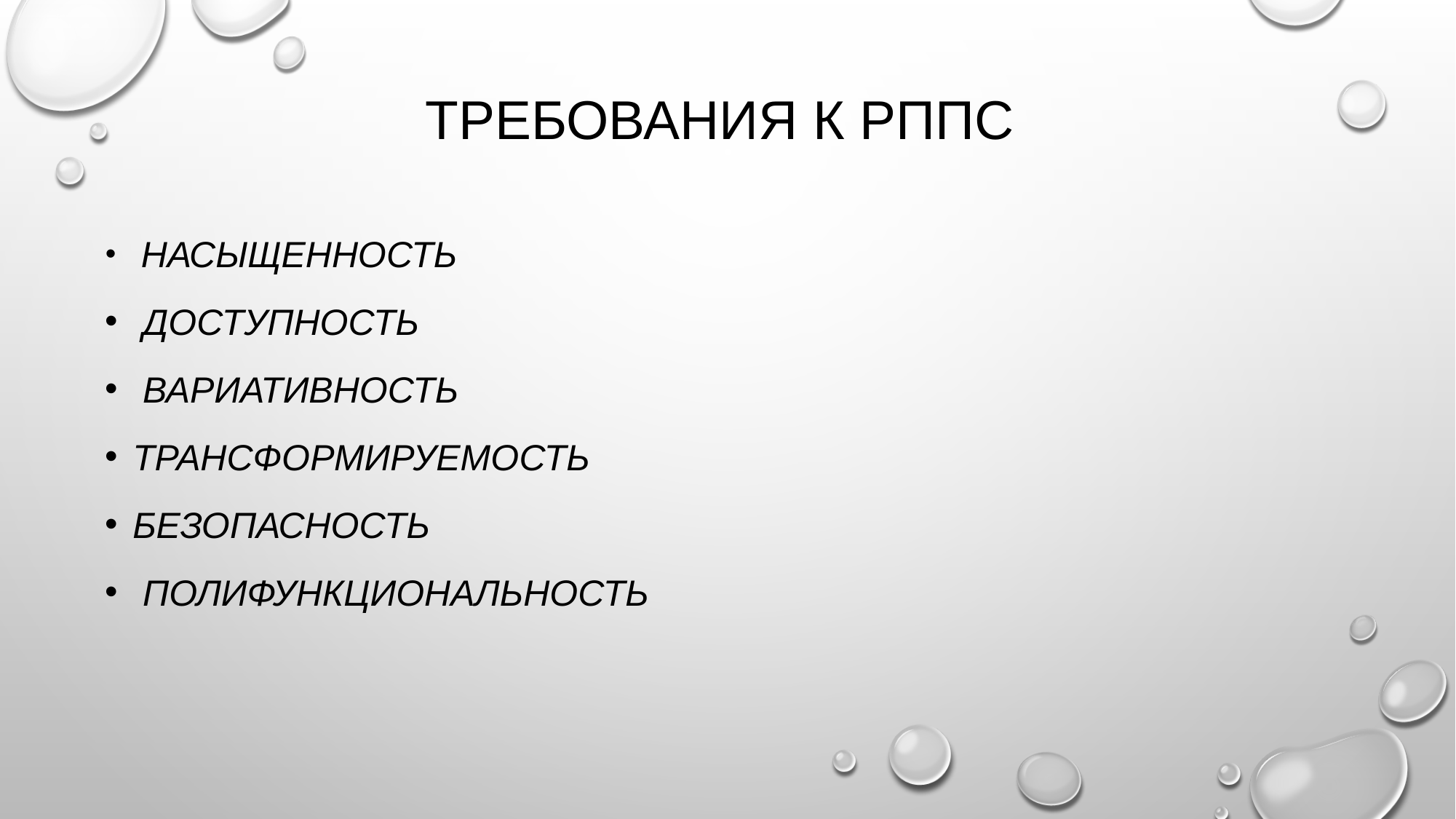

# Требования к РППС
 НАСЫЩЕННОСТЬ
 ДОСТУПНОСТЬ
 ВАРИАТИВНОСТЬ
ТРАНСФОРМИРУЕМОСТЬ
БЕЗОПАСНОСТЬ
 ПОЛИФУНКЦИОНАЛЬНОСТЬ